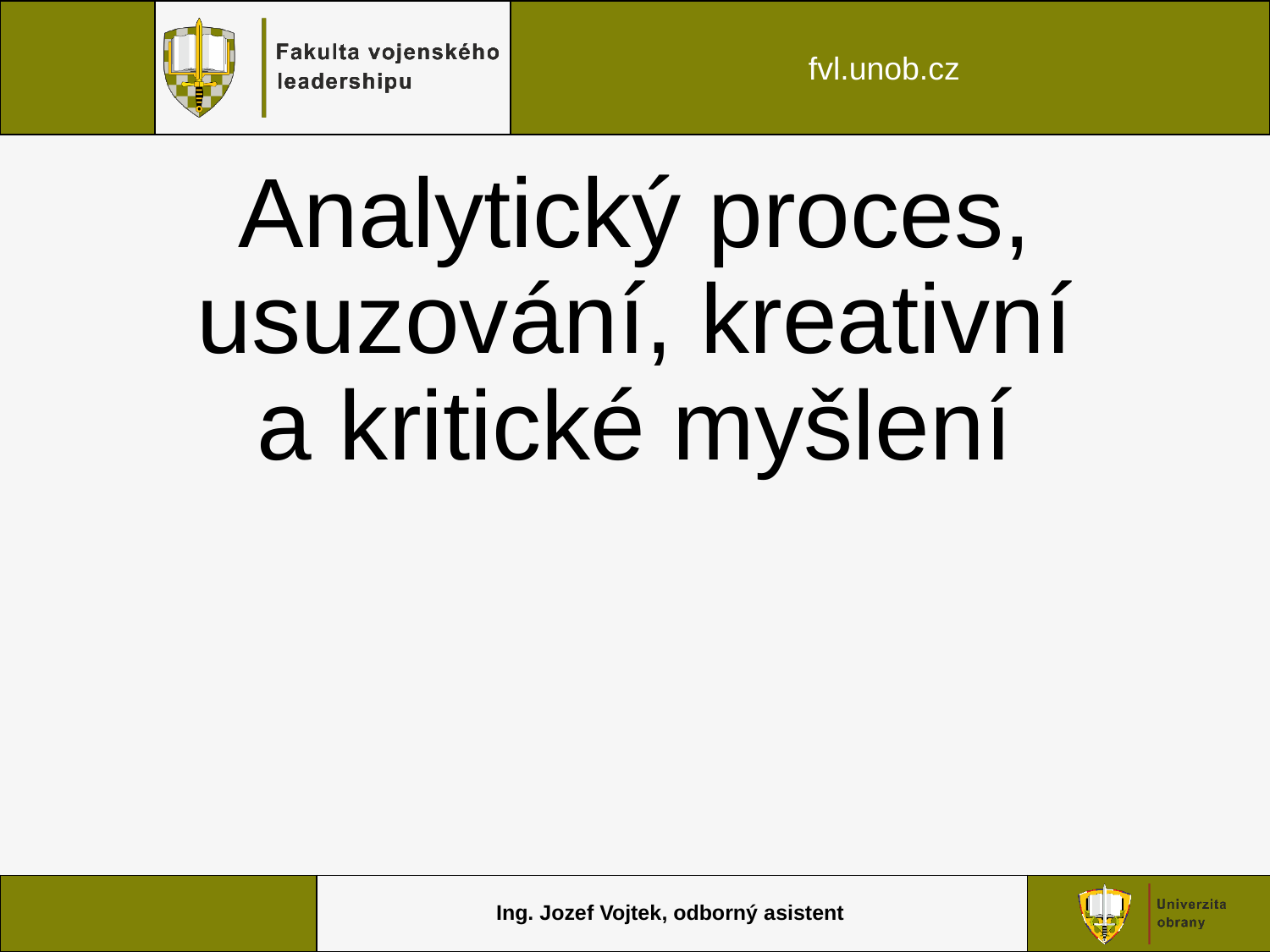

# Analytický proces, usuzování, kreativní a kritické myšlení

Ing. Jozef Vojtek, odborný asistent